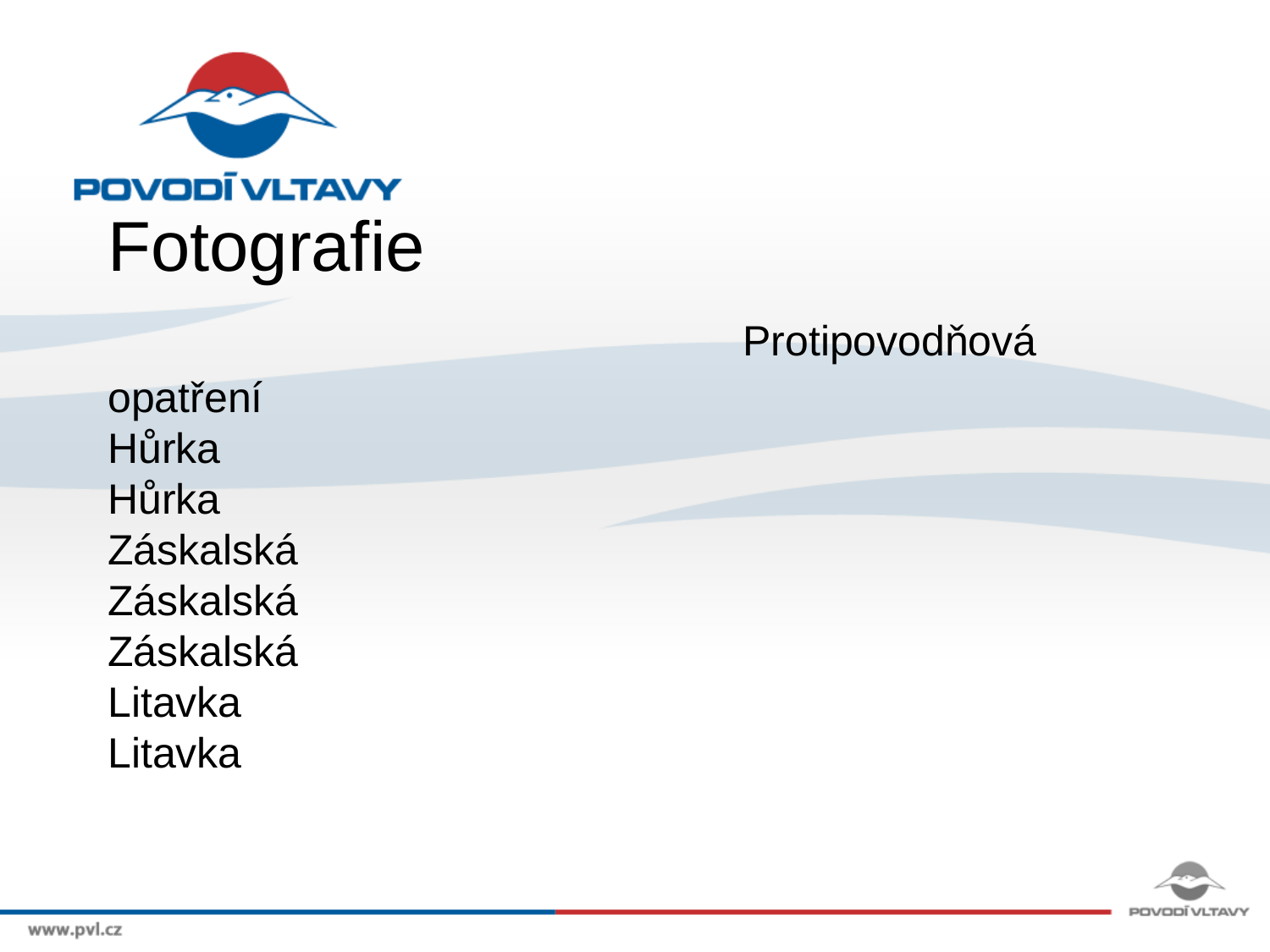

# Fotografie Protipovodňová opatření Hůrka Hůrka Záskalská Záskalská Záskalská Litavka Litavka